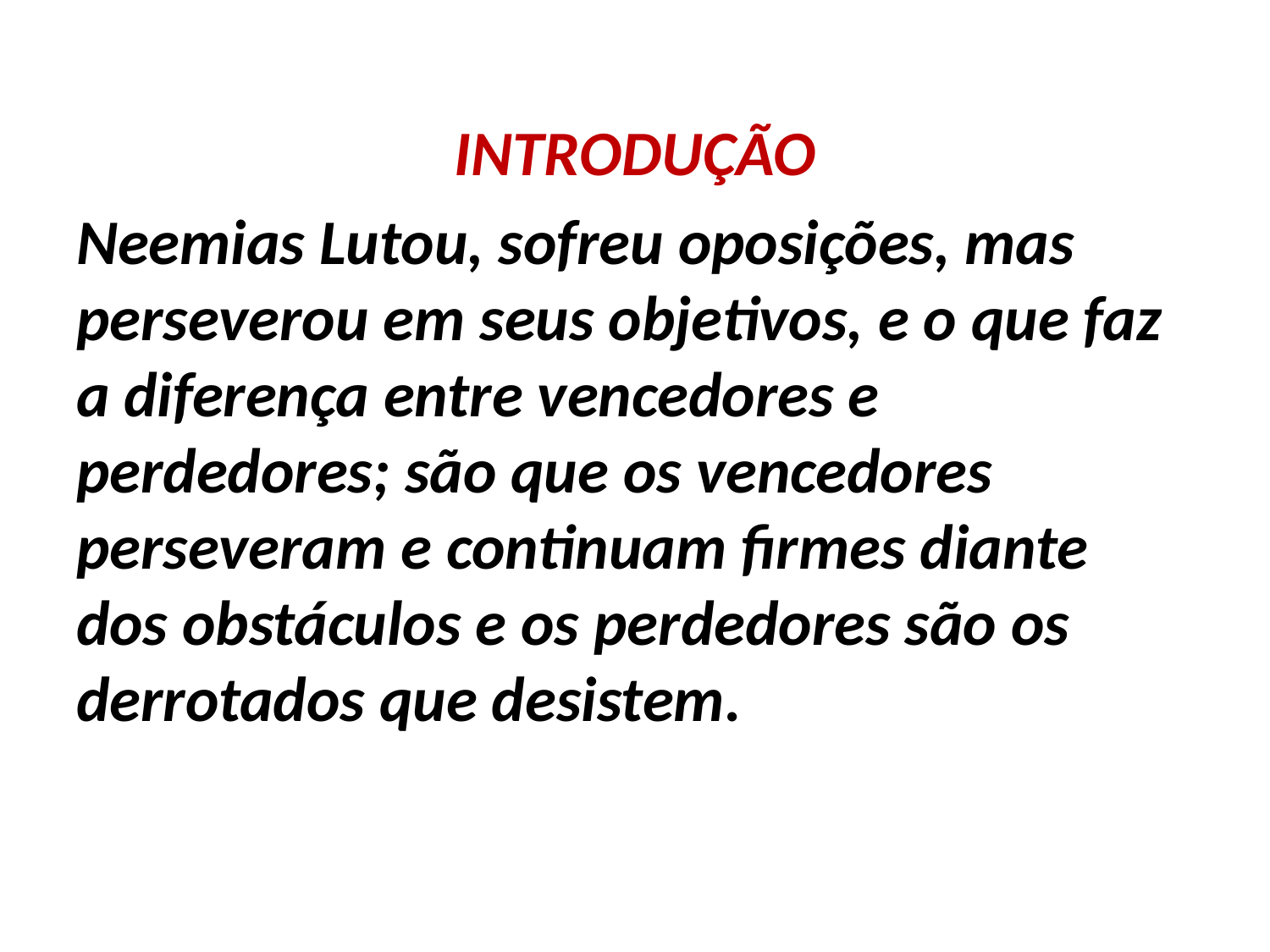

INTRODUÇÃO
Neemias Lutou, sofreu oposições, mas perseverou em seus objetivos, e o que faz a diferença entre vencedores e perdedores; são que os vencedores perseveram e continuam firmes diante dos obstáculos e os perdedores são os derrotados que desistem.